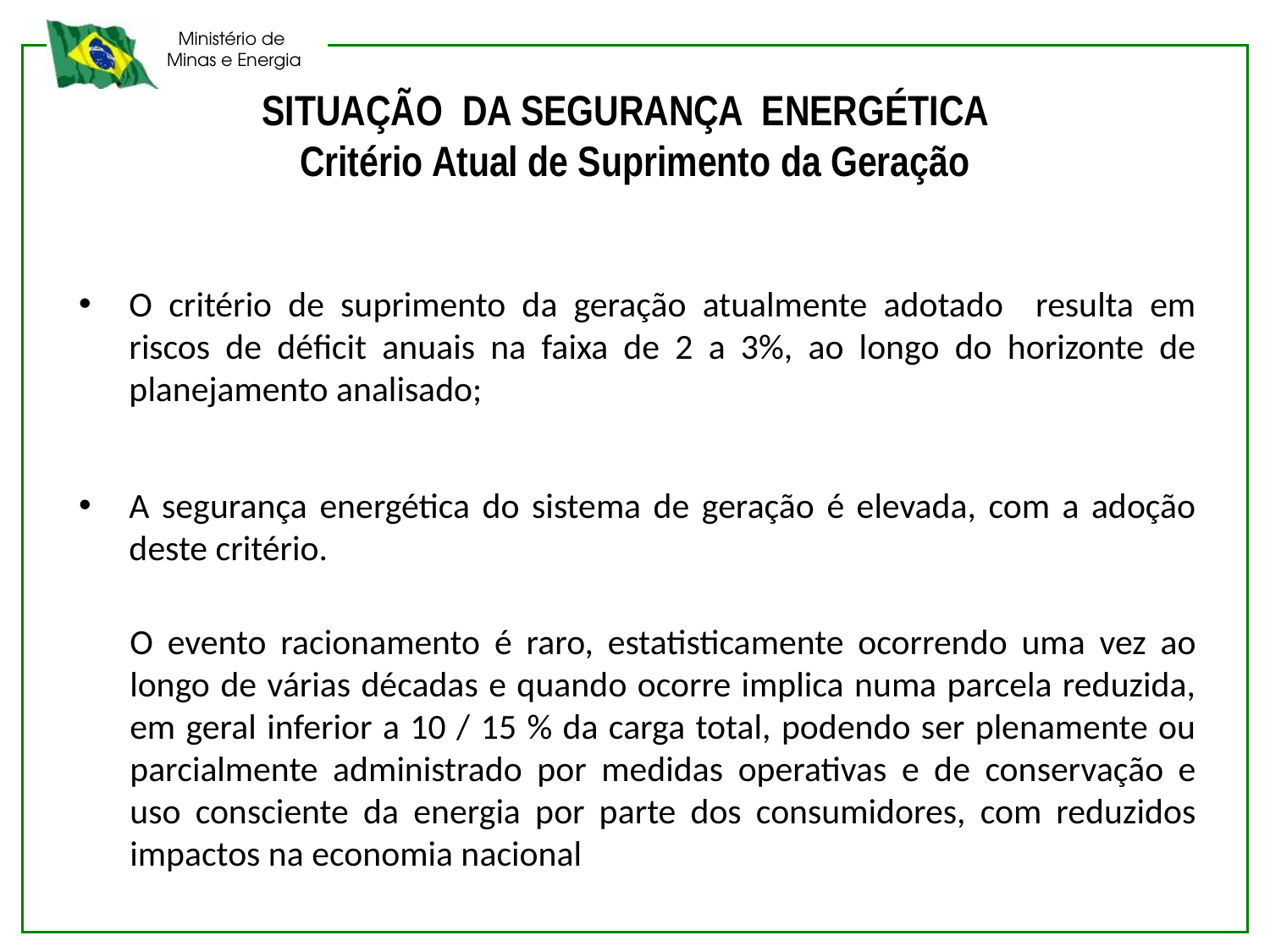

# SITUAÇÃO  DA SEGURANÇA  ENERGÉTICA Critério Atual de Suprimento da Geração

O critério de suprimento da geração atualmente adotado  resulta em riscos de déficit anuais na faixa de 2 a 3%, ao longo do horizonte de planejamento analisado;

A segurança energética do sistema de geração é elevada, com a adoção deste critério.

O evento racionamento é raro, estatisticamente ocorrendo uma vez ao longo de várias décadas e quando ocorre implica numa parcela reduzida, em geral inferior a 10 / 15 % da carga total, podendo ser plenamente ou parcialmente administrado por medidas operativas e de conservação e uso consciente da energia por parte dos consumidores, com reduzidos impactos na economia nacional